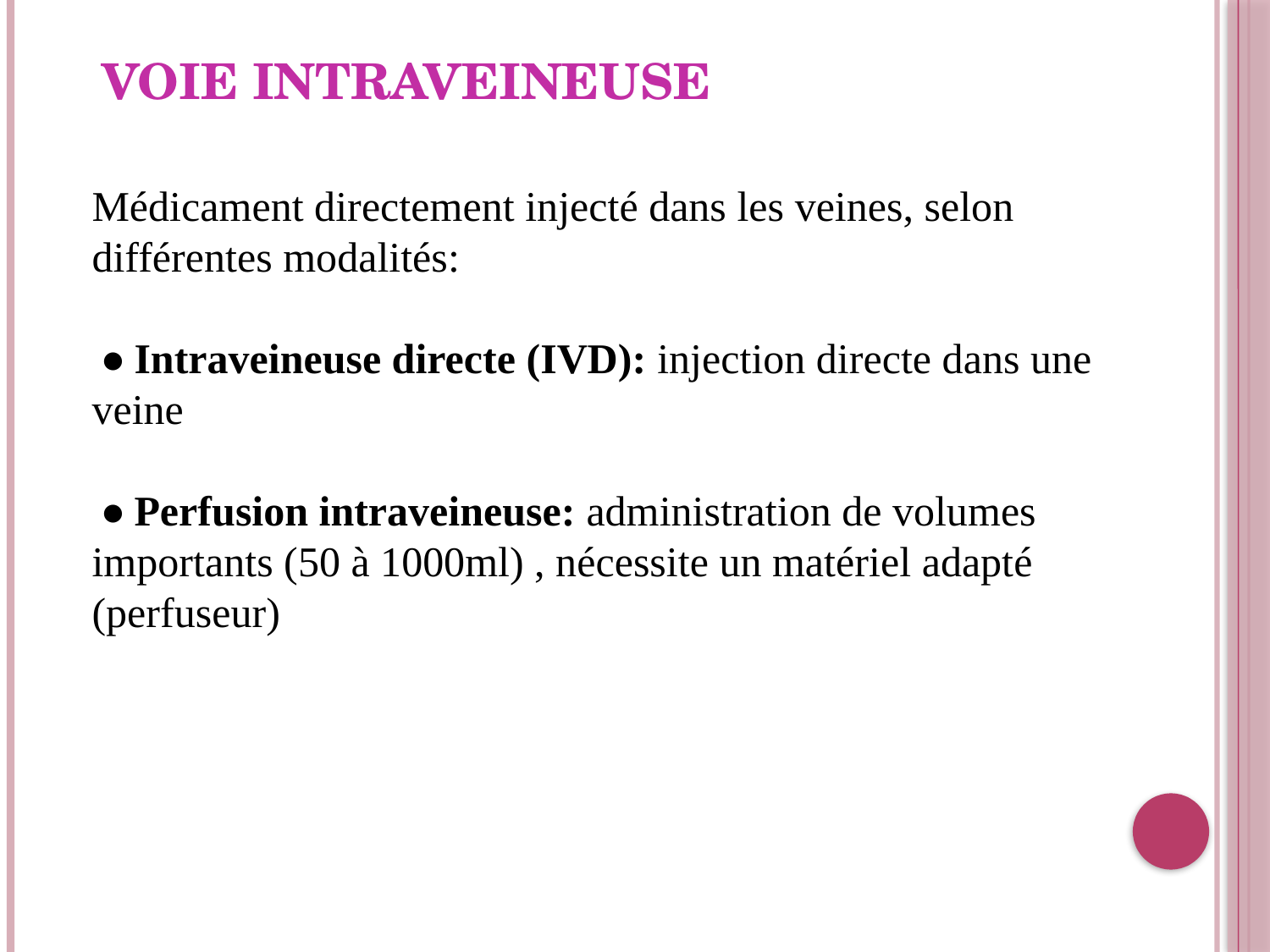

# VOIE INTRAVEINEUSE
Médicament directement injecté dans les veines, selon différentes modalités:

 • Intraveineuse directe (IVD): injection directe dans une veine

 • Perfusion intraveineuse: administration de volumes importants (50 à 1000ml) , nécessite un matériel adapté (perfuseur)